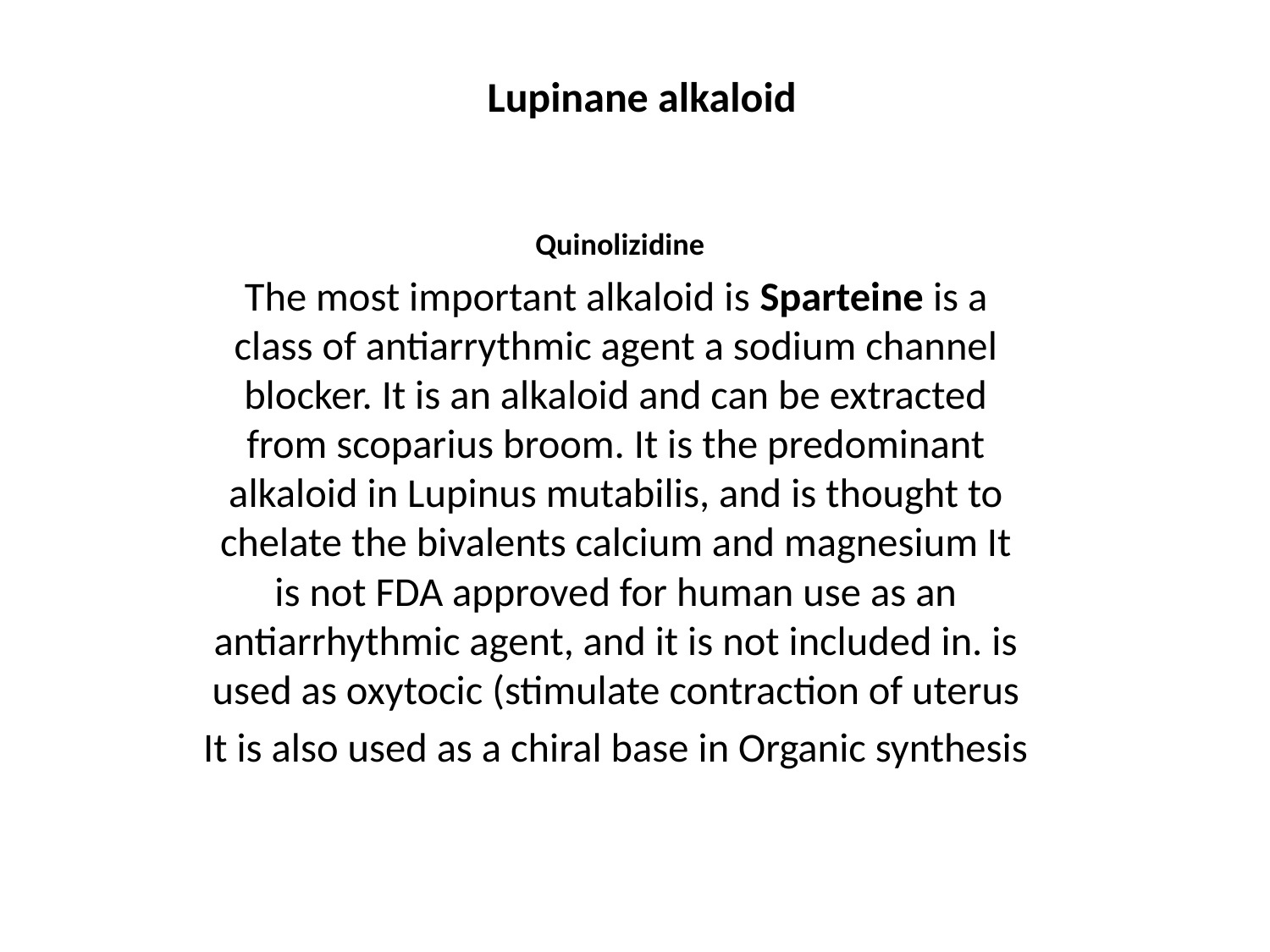

# Lupinane alkaloid
Quinolizidine
The most important alkaloid is Sparteine is a class of antiarrythmic agent a sodium channel blocker. It is an alkaloid and can be extracted from scoparius broom. It is the predominant alkaloid in Lupinus mutabilis, and is thought to chelate the bivalents calcium and magnesium It is not FDA approved for human use as an antiarrhythmic agent, and it is not included in. is used as oxytocic (stimulate contraction of uterus
It is also used as a chiral base in Organic synthesis